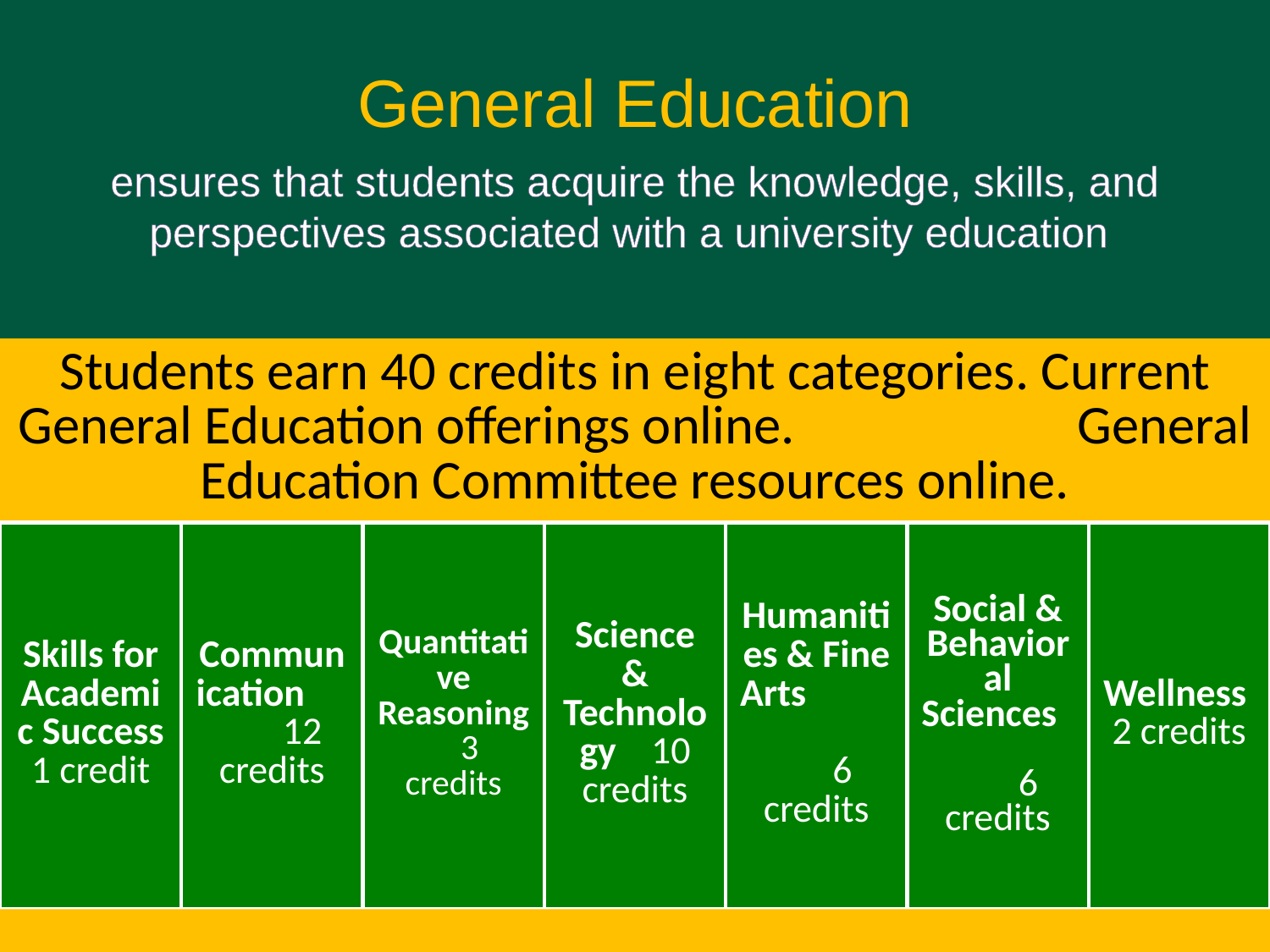

# General Education
ensures that students acquire the knowledge, skills, and perspectives associated with a university education

Students earn 40 credits in eight categories. Current General Education offerings online.                       General Education Committee resources online.
1 credit
Wellness
2 credits